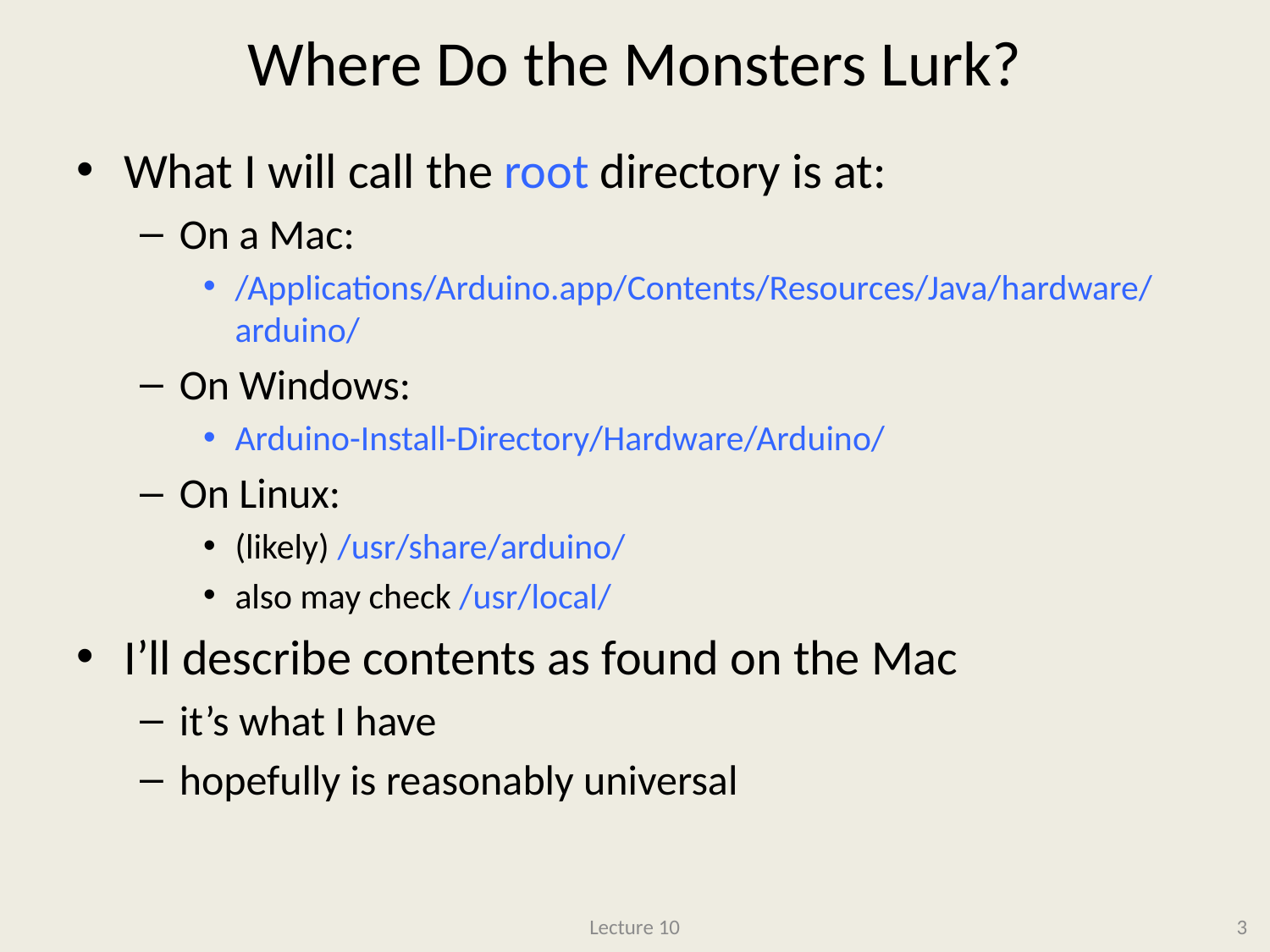

# Where Do the Monsters Lurk?
What I will call the root directory is at:
On a Mac:
/Applications/Arduino.app/Contents/Resources/Java/hardware/arduino/
On Windows:
Arduino-Install-Directory/Hardware/Arduino/
On Linux:
(likely) /usr/share/arduino/
also may check /usr/local/
I’ll describe contents as found on the Mac
it’s what I have
hopefully is reasonably universal
Lecture 10
3